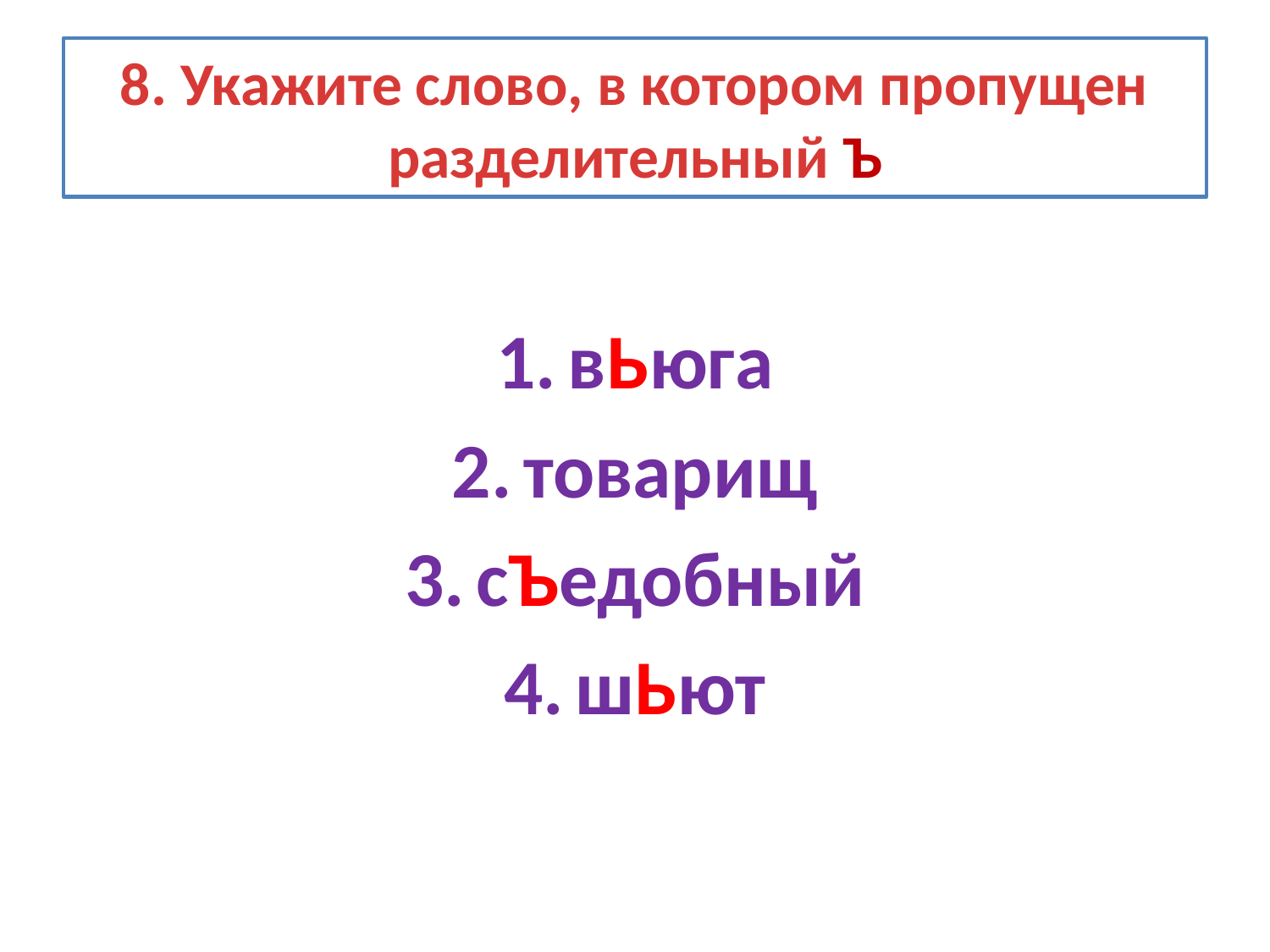

# 8. Укажите слово, в котором пропущен разделительный Ъ

вЬюга
товарищ
сЪедобный
шЬют